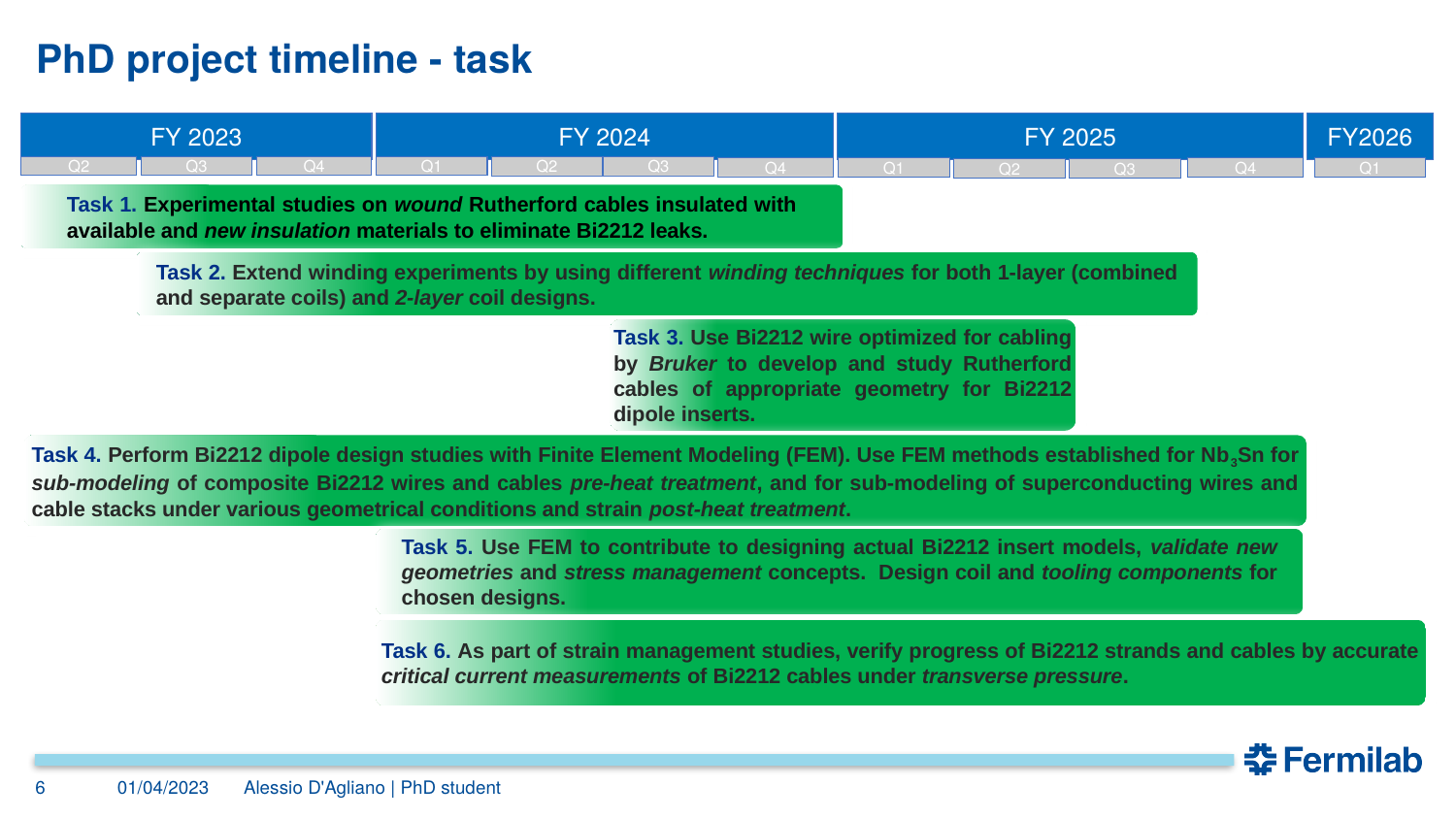

# PhD project timeline - task
FY 2025
FY 2023
FY 2024
Q2
Q3
Q4
Q1
Q2
Q3
Q4
Q1
Q4
Q1
Q2
Q3
FY2026
Task 1. Experimental studies on wound Rutherford cables insulated with available and new insulation materials to eliminate Bi2212 leaks.
Task 2. Extend winding experiments by using different winding techniques for both 1-layer (combined and separate coils) and 2-layer coil designs.
Task 3. Use Bi2212 wire optimized for cabling by Bruker to develop and study Rutherford cables of appropriate geometry for Bi2212 dipole inserts.
Task 4. Perform Bi2212 dipole design studies with Finite Element Modeling (FEM). Use FEM methods established for Nb3Sn for sub-modeling of composite Bi2212 wires and cables pre-heat treatment, and for sub-modeling of superconducting wires and cable stacks under various geometrical conditions and strain post-heat treatment.
Task 5. Use FEM to contribute to designing actual Bi2212 insert models, validate new geometries and stress management concepts.  Design coil and tooling components for chosen designs.
Task 6. As part of strain management studies, verify progress of Bi2212 strands and cables by accurate critical current measurements of Bi2212 cables under transverse pressure.
6
01/04/2023
Alessio D'Agliano | PhD student